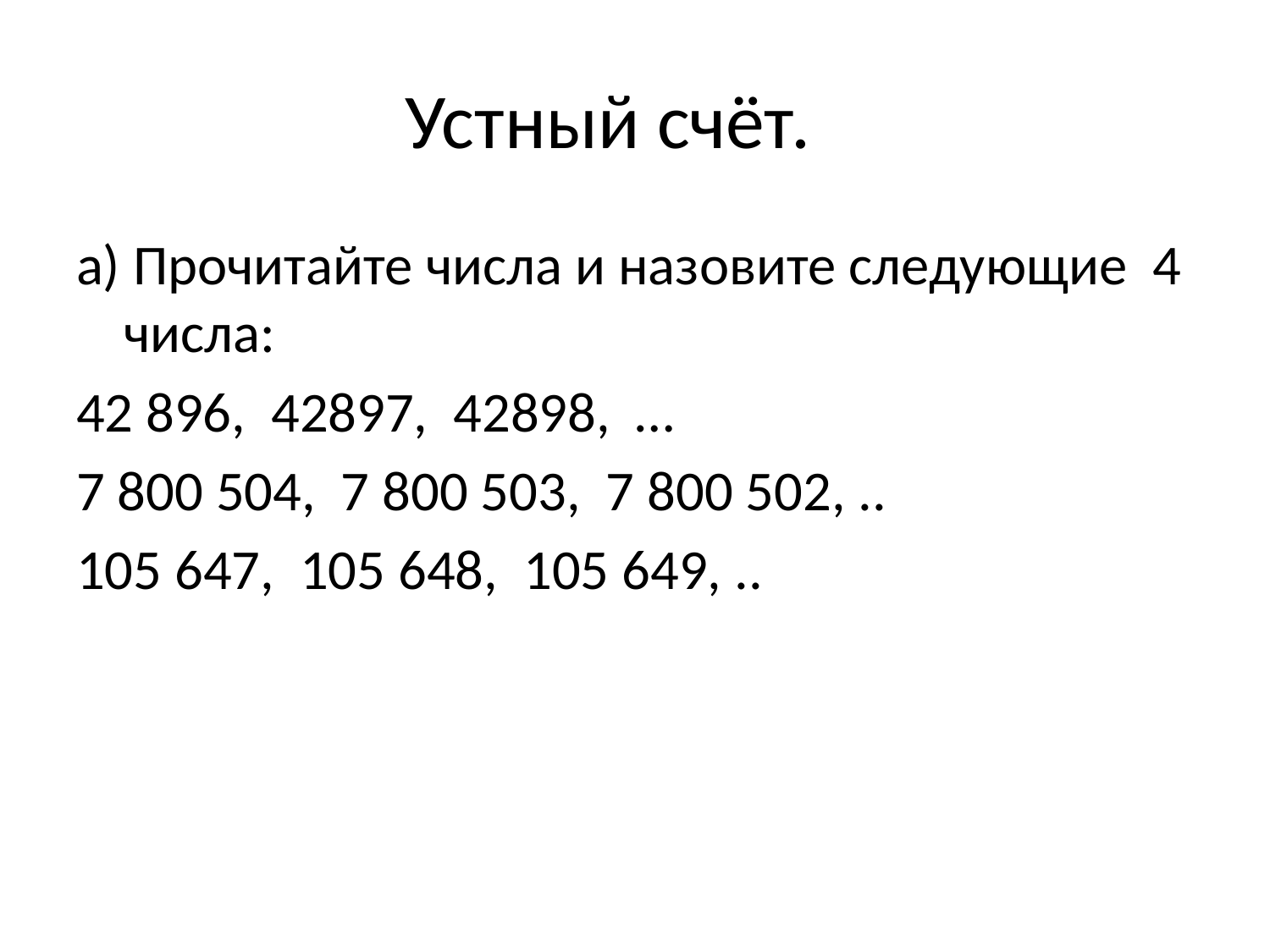

# Устный счёт.
а) Прочитайте числа и назовите следующие  4 числа:
42 896,  42897,  42898,  …
7 800 504,  7 800 503,  7 800 502, ..
105 647,  105 648,  105 649, ..